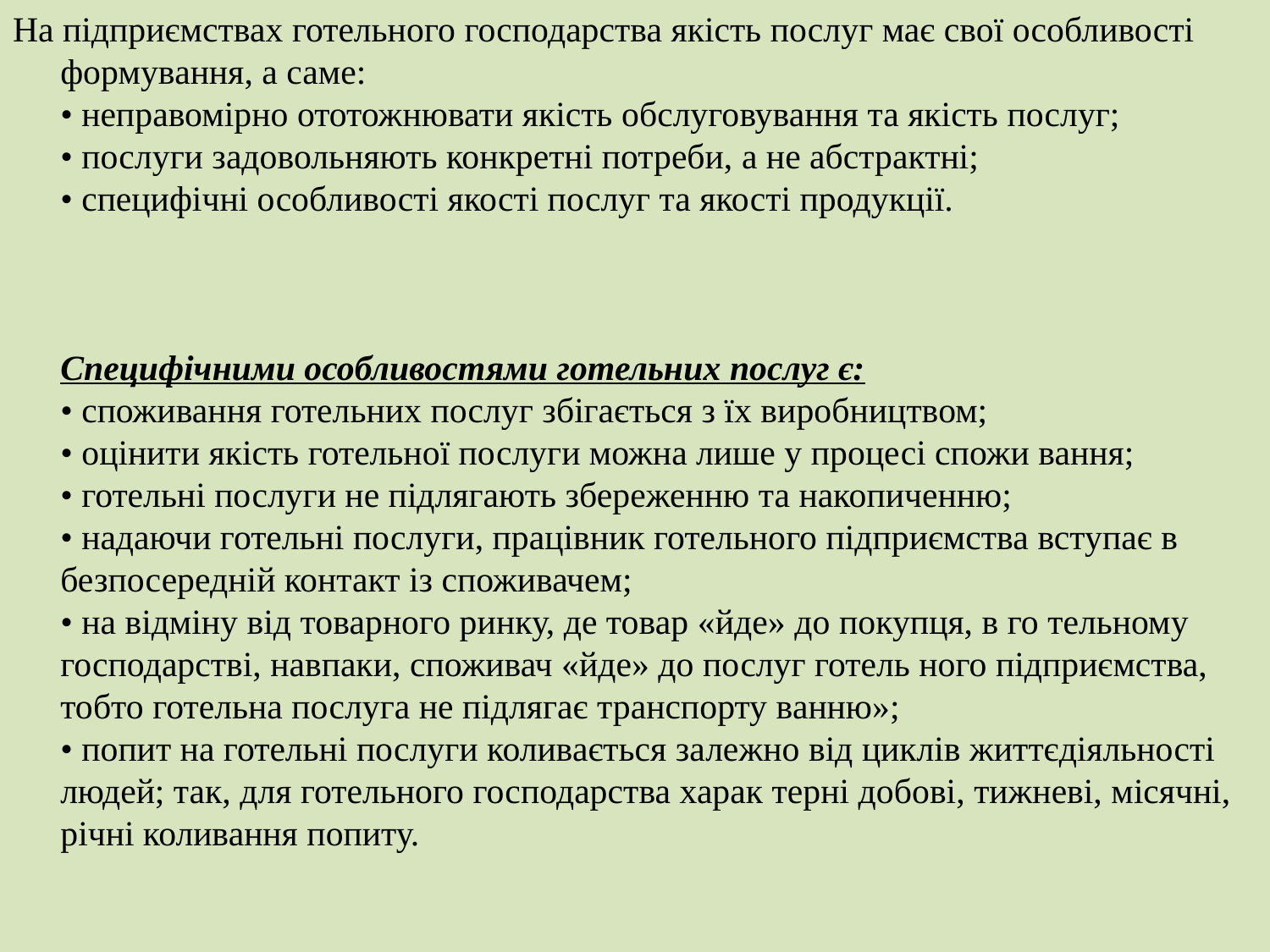

На підприємствах готельного господарства якість послуг має свої особливості формування, а саме:
• неправомірно ототожнювати якість обслуговування та якість послуг;
• послуги задовольняють конкретні потреби, а не абстрактні;
• специфічні особливості якості послуг та якості продукції.

Специфічними особливостями готельних послуг є:
• споживання готельних послуг збігається з їх виробництвом;
• оцінити якість готельної послуги можна лише у процесі спожи вання;
• готельні послуги не підлягають збереженню та накопиченню;
• надаючи готельні послуги, працівник готельного підприємства вступає в безпосередній контакт із споживачем;
• на відміну від товарного ринку, де товар «йде» до покупця, в го тельному господарстві, навпаки, споживач «йде» до послуг готель ного підприємства, тобто готельна послуга не підлягає транспорту ванню»;
• попит на готельні послуги коливається залежно від циклів життєдіяльності людей; так, для готельного господарства харак терні добові, тижневі, місячні, річні коливання попиту.